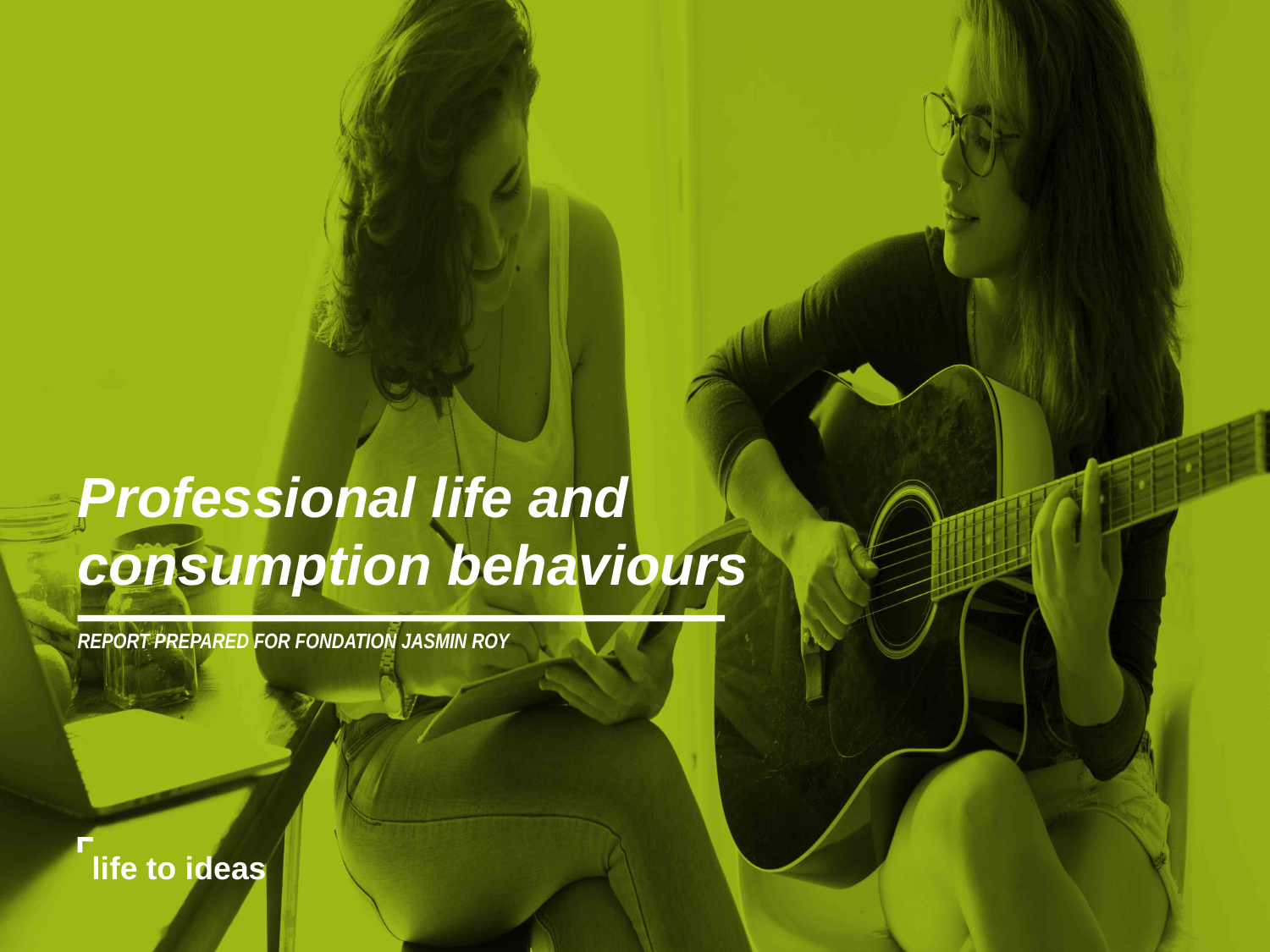

Professional life and
consumption behaviours
REPORT PREPARED FOR FONDATION JASMIN ROY